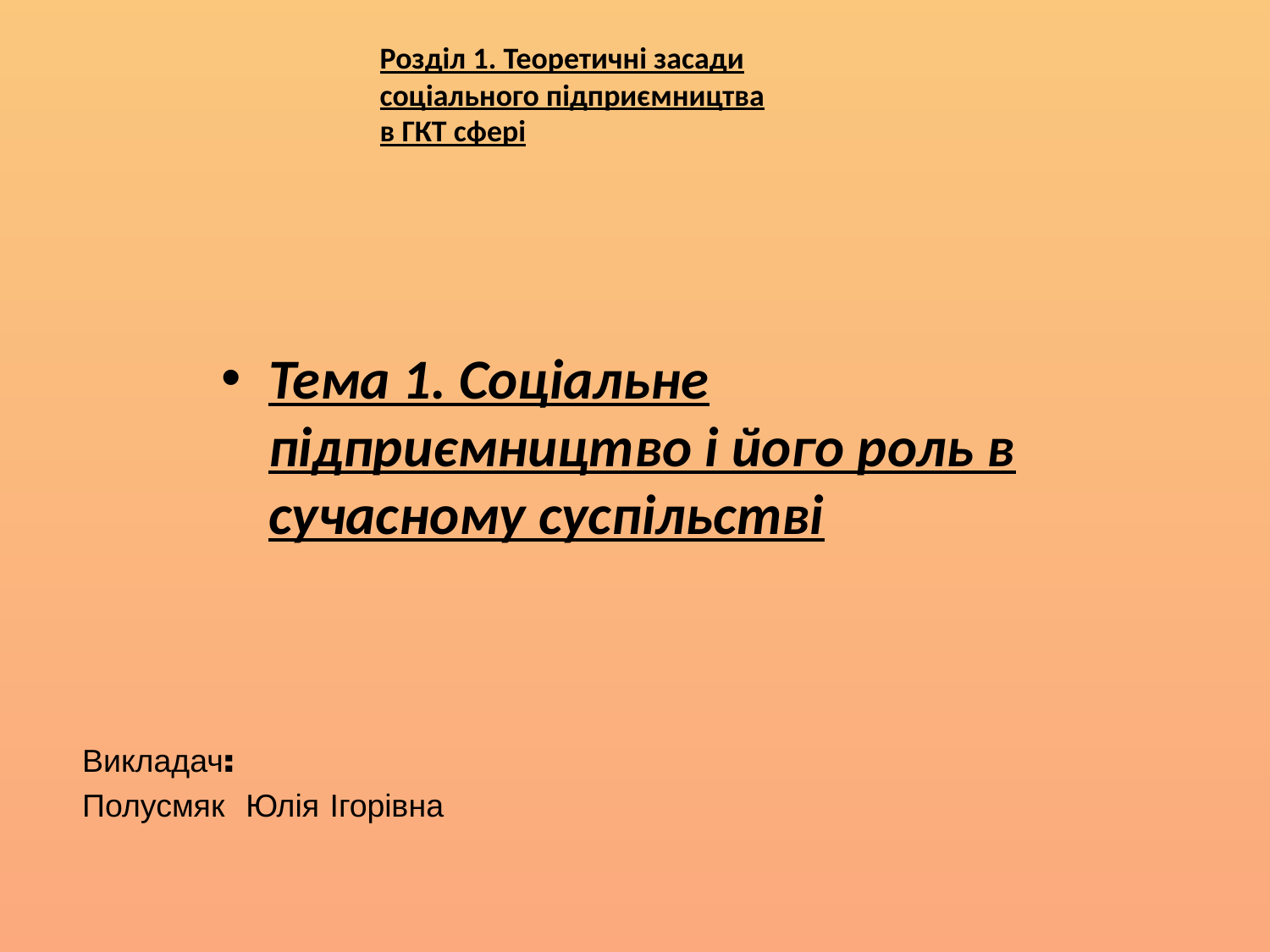

# Розділ 1. Теоретичні засади соціального підприємництва в ГКТ сфері

Тема 1. Соціальне підприємництво і його роль в сучасному суспільстві

Викладач:
Полусмяк  Юлія Ігорівна